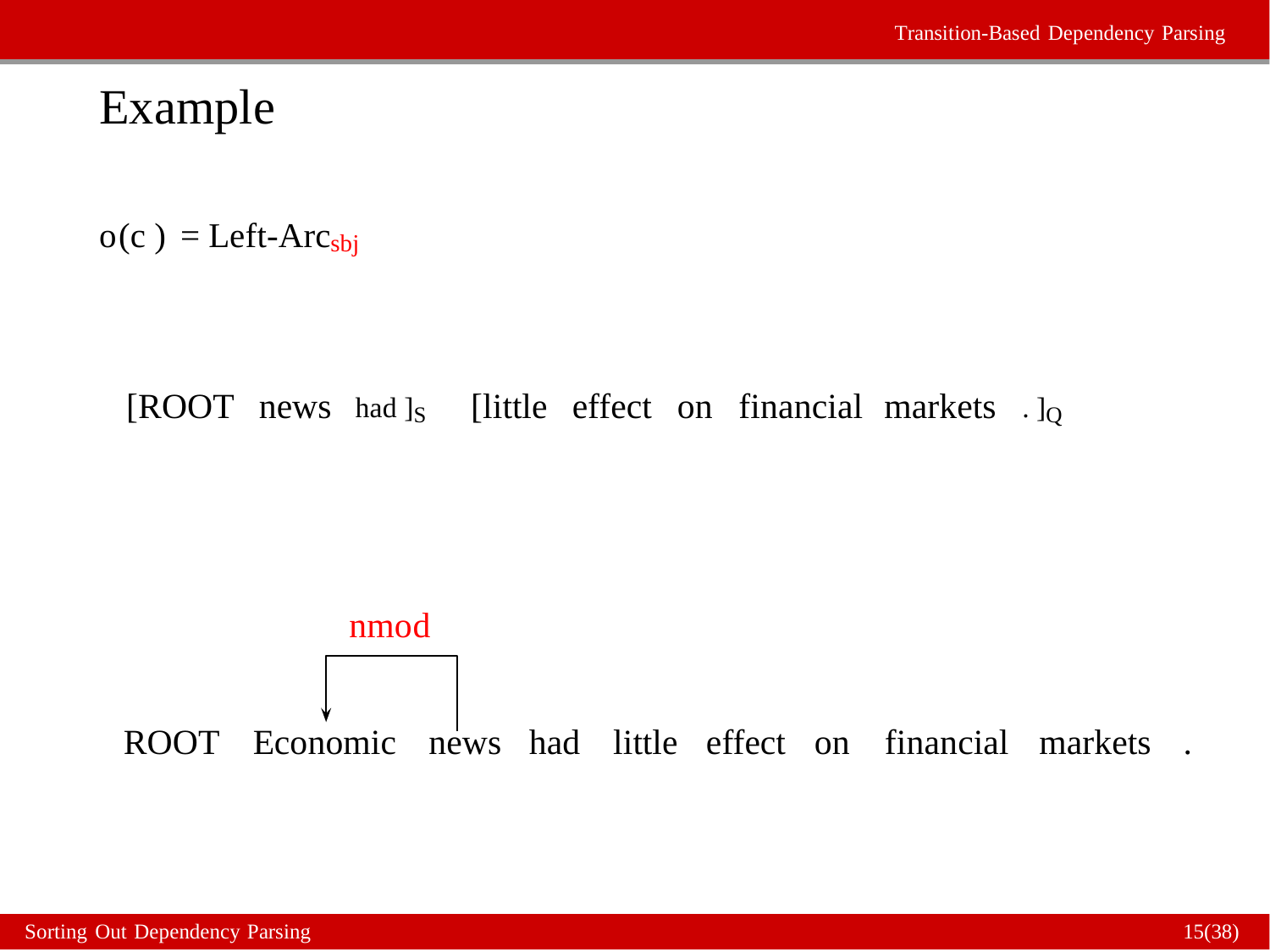

Transition-Based Dependency Parsing
Example
o(c ) = Left-Arcsbj
[ROOT
news
had ]S
[little
effect
on
financial
markets
. ]Q
nmod

ROOT
Economic   news
had   little   effect   on
financial   markets
.

Sorting Out Dependency Parsing
15(38)